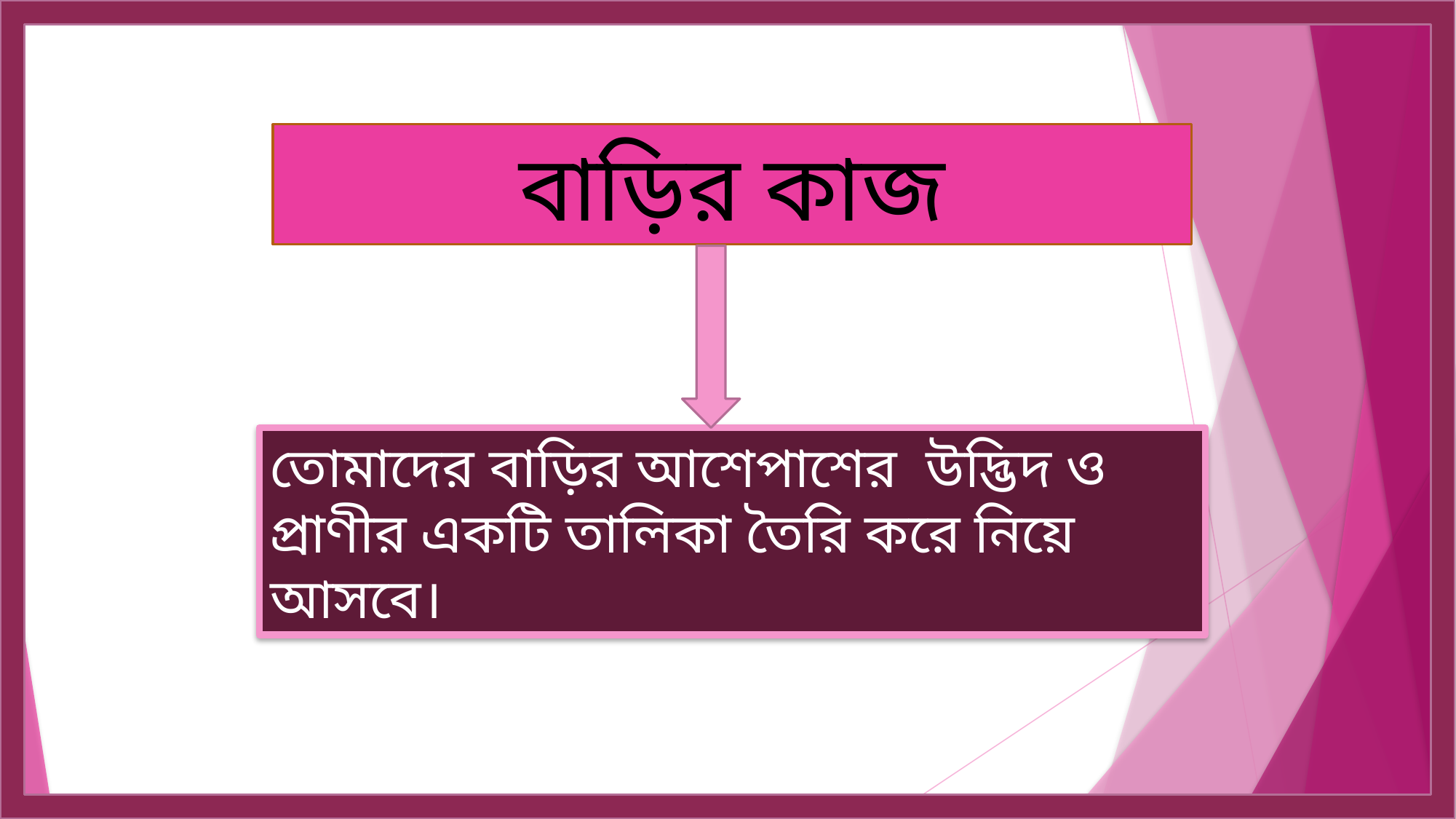

বাড়ির কাজ

তোমাদের বাড়ির আশেপাশের  উদ্ভিদ ও প্রাণীর একটি তালিকা তৈরি করে নিয়ে আসবে।